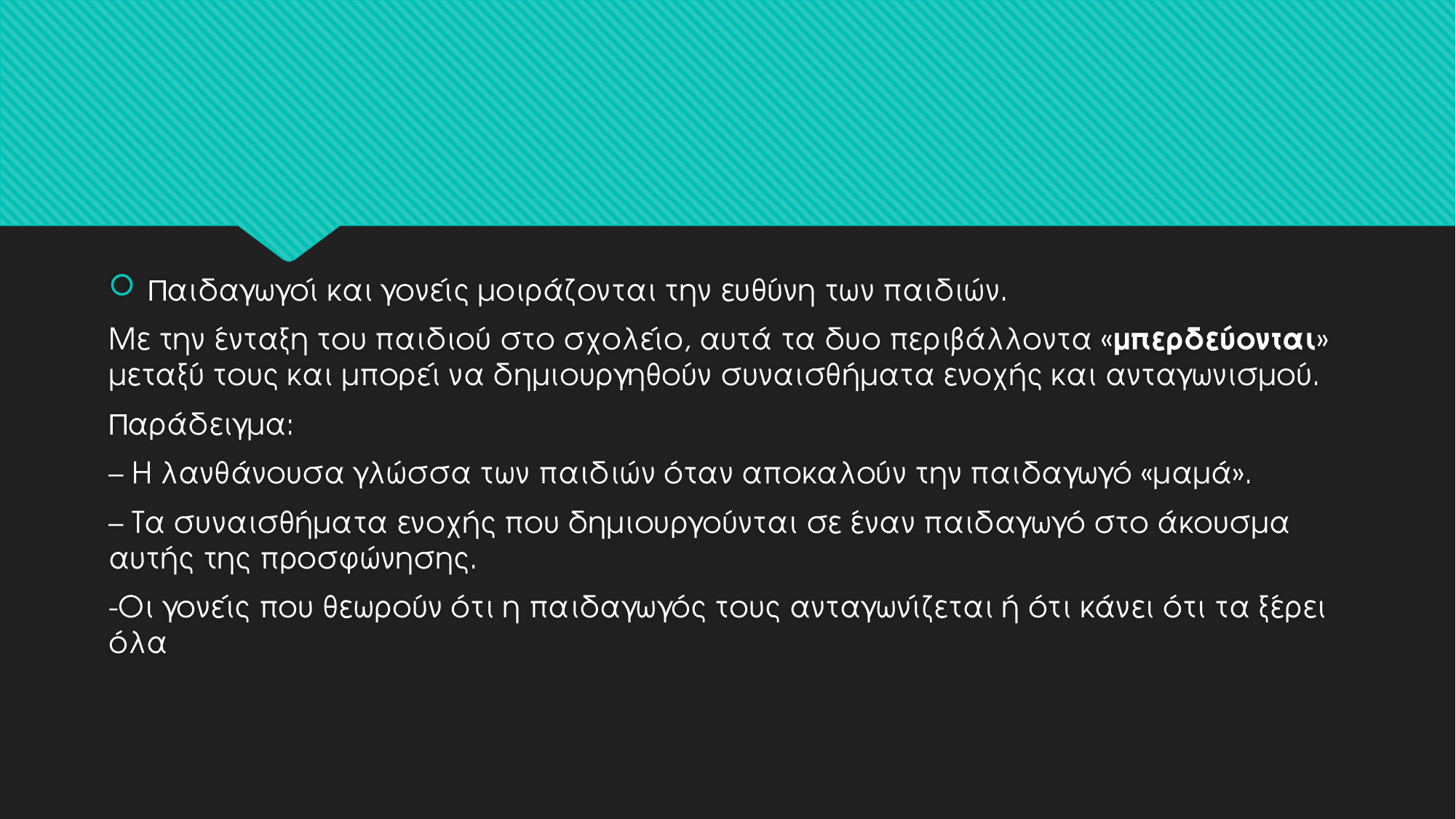

#
Παιδαγωγοί και γονείς μοιράζονται την ευθύνη των παιδιών.
Με την ένταξη του παιδιού στο σχολείο, αυτά τα δυο περιβάλλοντα «μπερδεύονται» μεταξύ τους και μπορεί να δημιουργηθούν συναισθήματα ενοχής και ανταγωνισμού.
Παράδειγμα:
– Η λανθάνουσα γλώσσα των παιδιών όταν αποκαλούν την παιδαγωγό «μαμά».
– Τα συναισθήματα ενοχής που δημιουργούνται σε έναν παιδαγωγό στο άκουσμα αυτής της προσφώνησης.
-Οι γονείς που θεωρούν ότι η παιδαγωγός τους ανταγωνίζεται ή ότι κάνει ότι τα ξέρει όλα